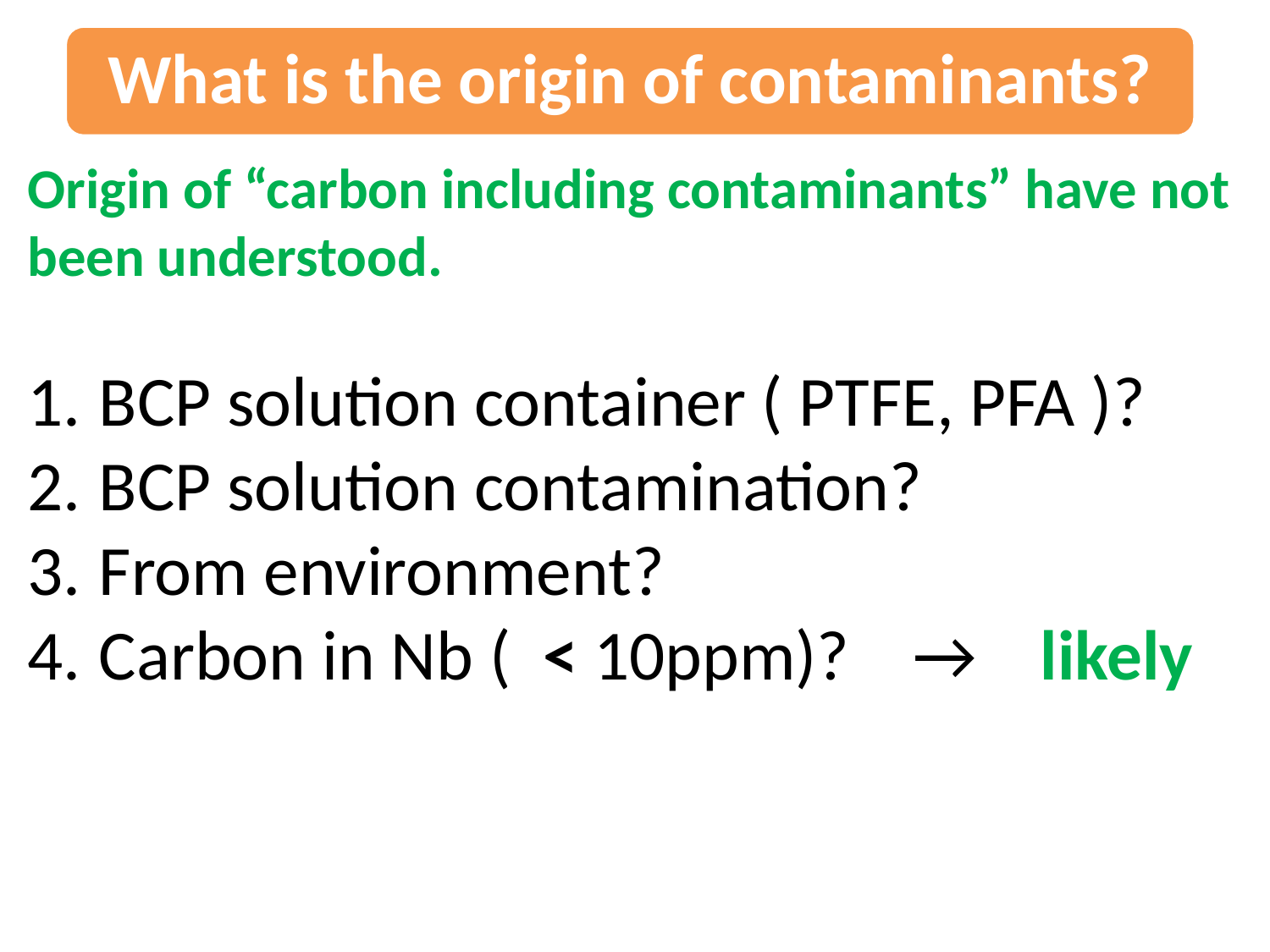

What is the origin of contaminants?
Origin of “carbon including contaminants” have not been understood.

BCP solution container ( PTFE, PFA )?
BCP solution contamination?
From environment?
Carbon in Nb (  < 10ppm)?    →    likely